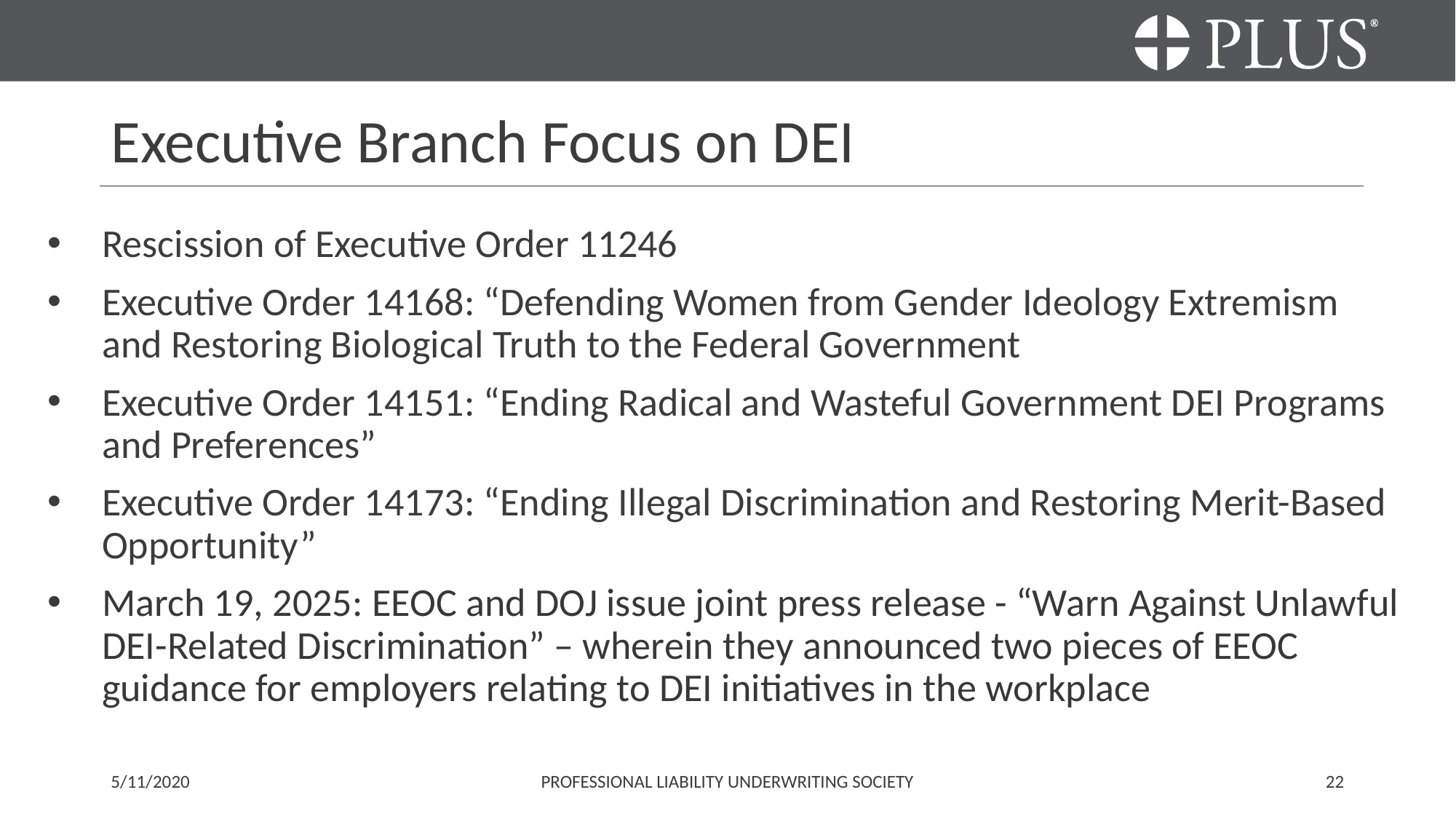

# Executive Branch Focus on DEI
Rescission of Executive Order 11246
Executive Order 14168: “Defending Women from Gender Ideology Extremism and Restoring Biological Truth to the Federal Government
Executive Order 14151: “Ending Radical and Wasteful Government DEI Programs and Preferences”
Executive Order 14173: “Ending Illegal Discrimination and Restoring Merit-Based Opportunity”
March 19, 2025: EEOC and DOJ issue joint press release - “Warn Against Unlawful DEI-Related Discrimination” – wherein they announced two pieces of EEOC guidance for employers relating to DEI initiatives in the workplace